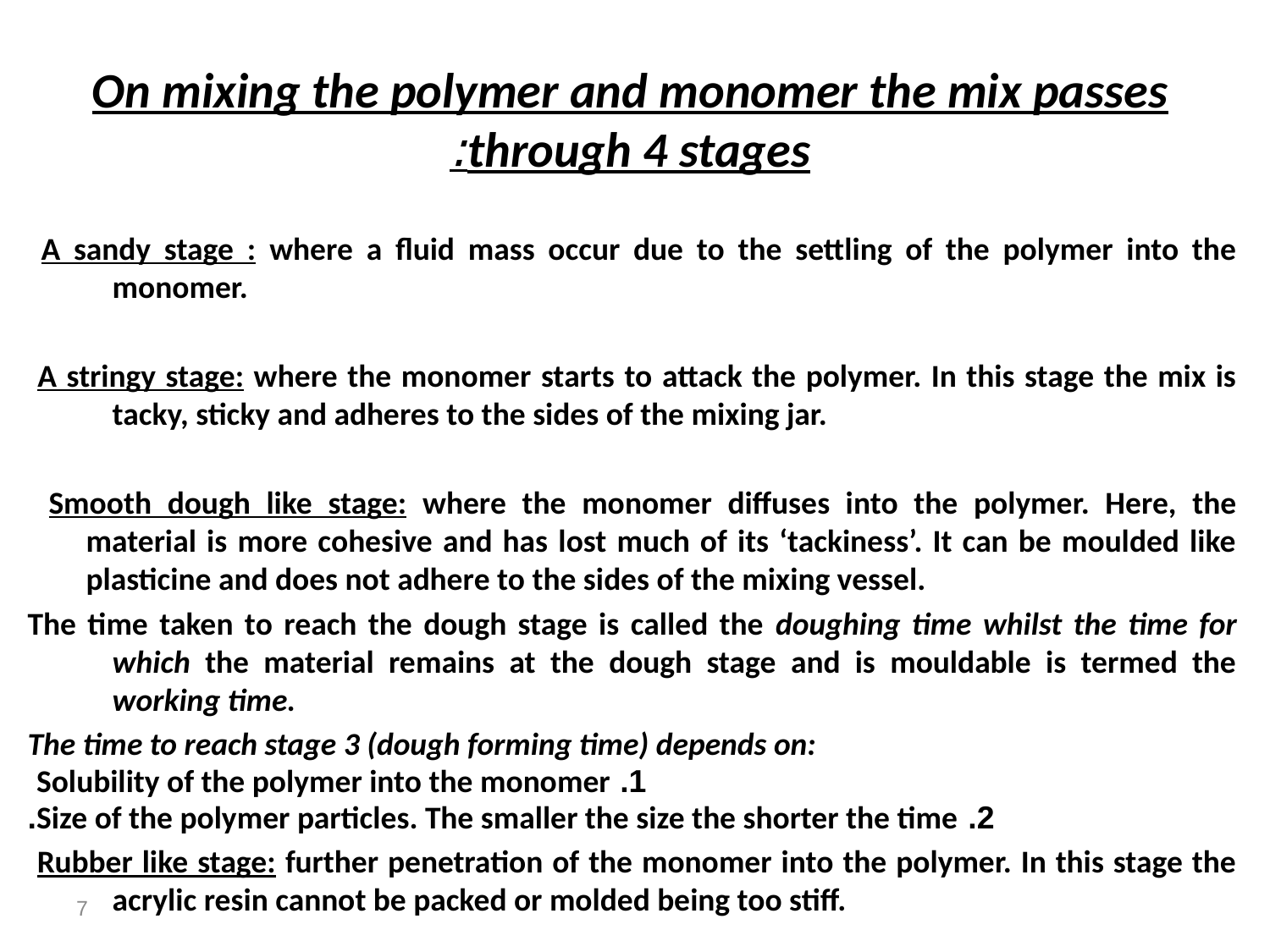

# On mixing the polymer and monomer the mix passes through 4 stages:
 A sandy stage : where a fluid mass occur due to the settling of the polymer into the monomer.

 A stringy stage: where the monomer starts to attack the polymer. In this stage the mix is tacky, sticky and adheres to the sides of the mixing jar.

 Smooth dough like stage: where the monomer diffuses into the polymer. Here, the material is more cohesive and has lost much of its ‘tackiness’. It can be moulded like plasticine and does not adhere to the sides of the mixing vessel.
The time taken to reach the dough stage is called the doughing time whilst the time for which the material remains at the dough stage and is mouldable is termed the working time.
The time to reach stage 3 (dough forming time) depends on:
1. Solubility of the polymer into the monomer
2. Size of the polymer particles. The smaller the size the shorter the time.
 Rubber like stage: further penetration of the monomer into the polymer. In this stage the acrylic resin cannot be packed or molded being too stiff.

7